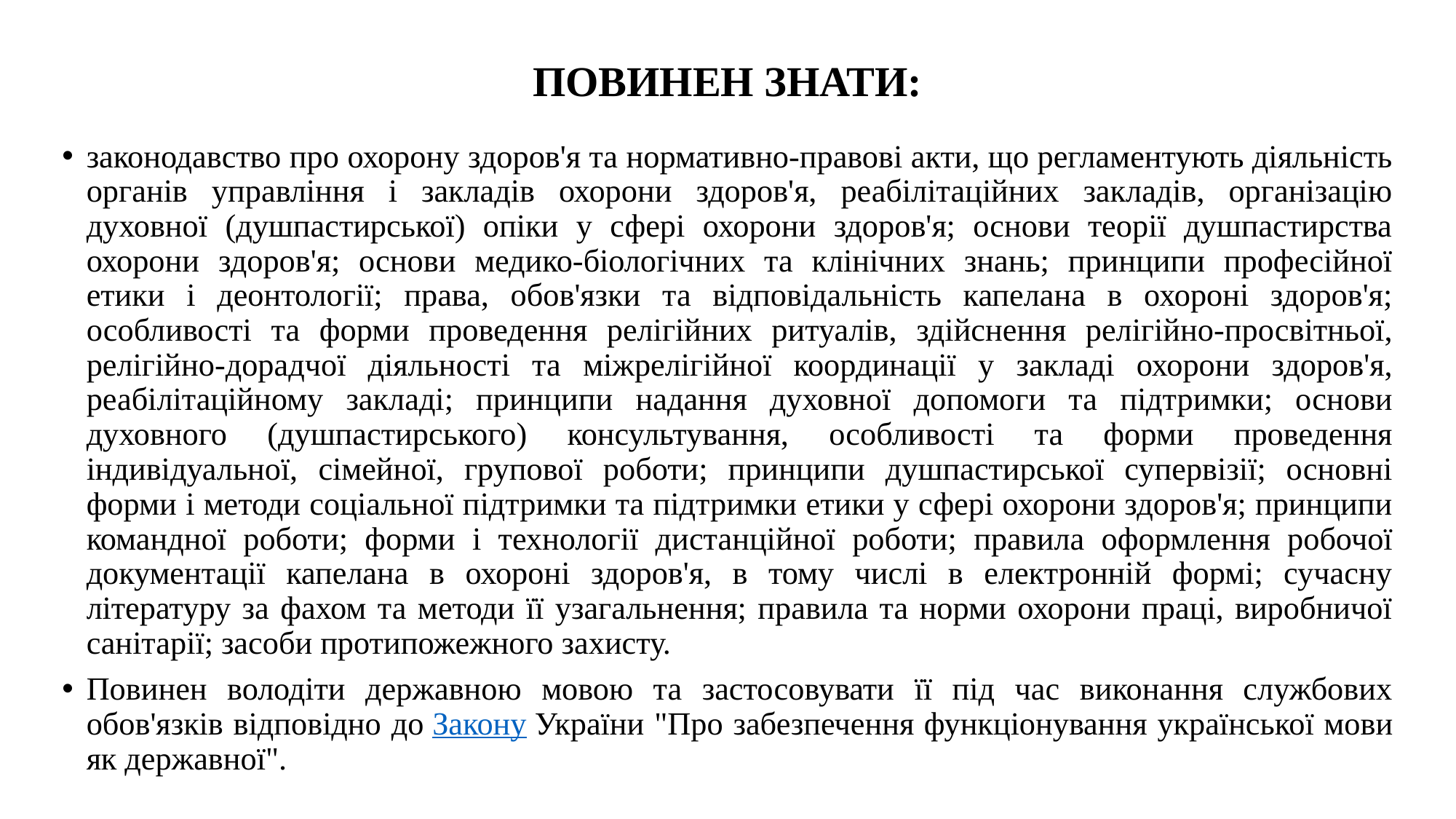

# ПОВИНЕН ЗНАТИ:
законодавство про охорону здоров'я та нормативно-правові акти, що регламентують діяльність органів управління і закладів охорони здоров'я, реабілітаційних закладів, організацію духовної (душпастирської) опіки у сфері охорони здоров'я; основи теорії душпастирства охорони здоров'я; основи медико-біологічних та клінічних знань; принципи професійної етики і деонтології; права, обов'язки та відповідальність капелана в охороні здоров'я; особливості та форми проведення релігійних ритуалів, здійснення релігійно-просвітньої, релігійно-дорадчої діяльності та міжрелігійної координації у закладі охорони здоров'я, реабілітаційному закладі; принципи надання духовної допомоги та підтримки; основи духовного (душпастирського) консультування, особливості та форми проведення індивідуальної, сімейної, групової роботи; принципи душпастирської супервізії; основні форми і методи соціальної підтримки та підтримки етики у сфері охорони здоров'я; принципи командної роботи; форми і технології дистанційної роботи; правила оформлення робочої документації капелана в охороні здоров'я, в тому числі в електронній формі; сучасну літературу за фахом та методи її узагальнення; правила та норми охорони праці, виробничої санітарії; засоби протипожежного захисту.
Повинен володіти державною мовою та застосовувати її під час виконання службових обов'язків відповідно до Закону України "Про забезпечення функціонування української мови як державної".